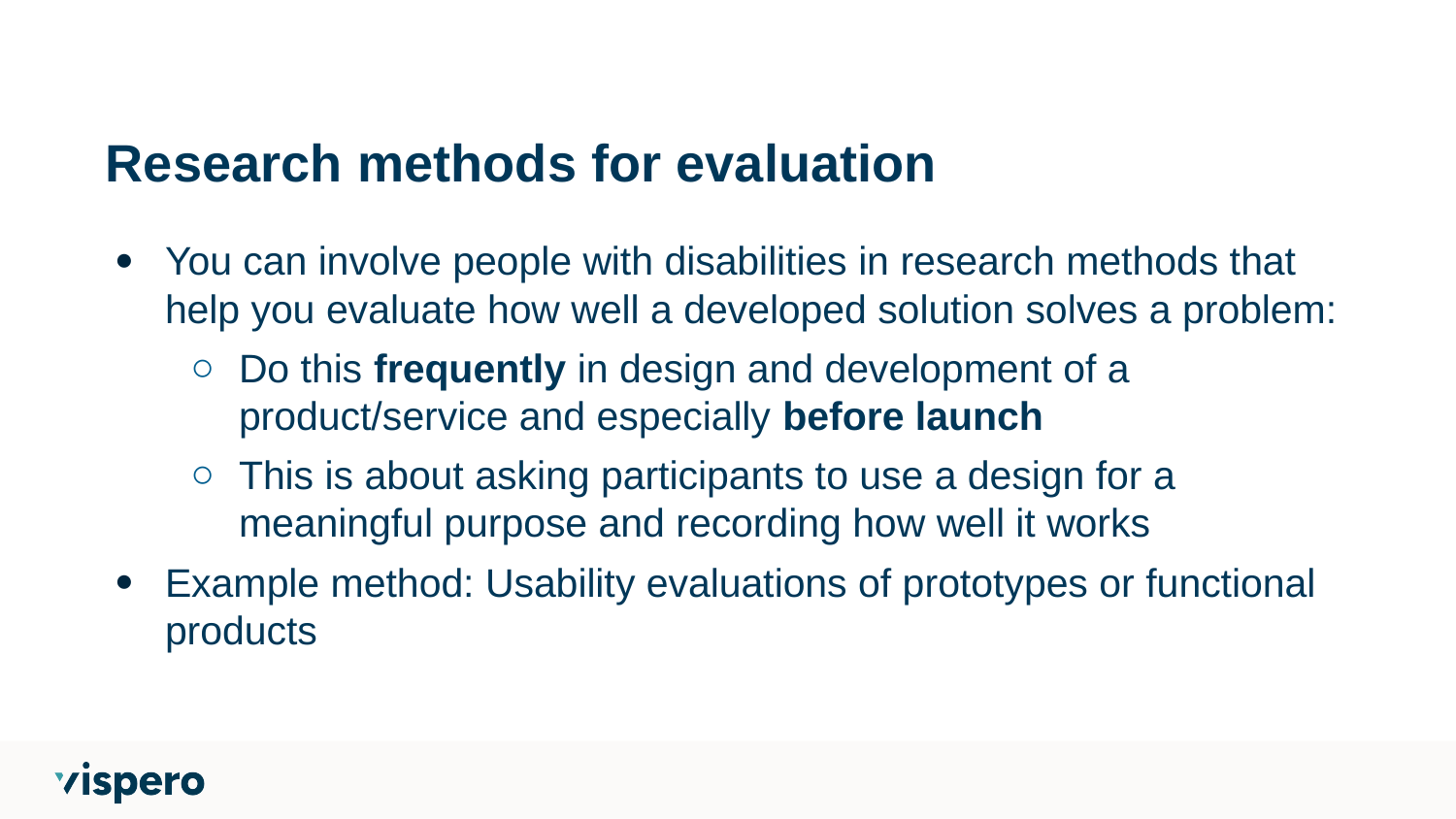

# Research methods for evaluation
You can involve people with disabilities in research methods that help you evaluate how well a developed solution solves a problem:
Do this frequently in design and development of a product/service and especially before launch
This is about asking participants to use a design for a meaningful purpose and recording how well it works
Example method: Usability evaluations of prototypes or functional products